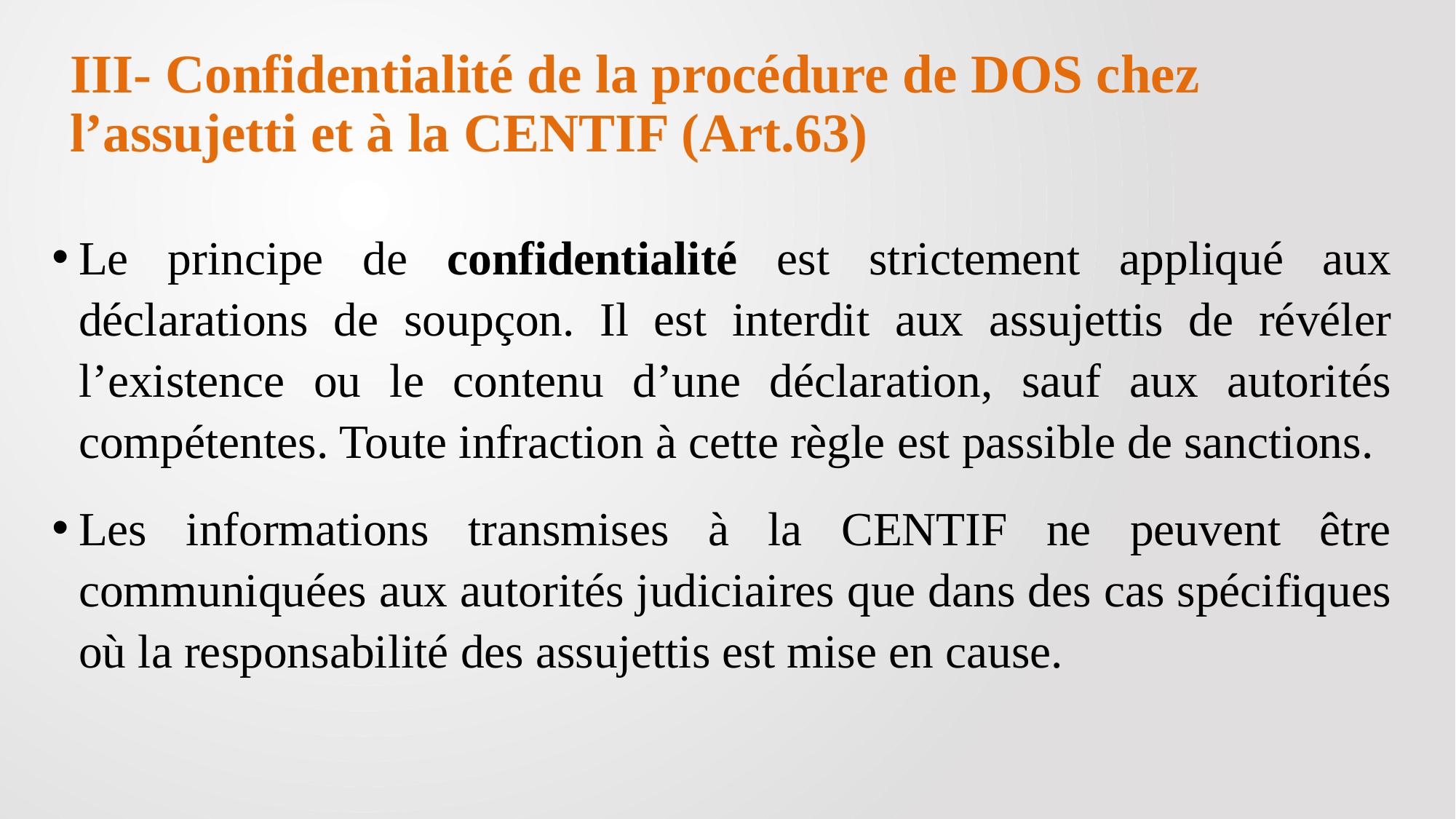

# III- Confidentialité de la procédure de DOS chez l’assujetti et à la CENTIF (Art.63)
Le principe de confidentialité est strictement appliqué aux déclarations de soupçon. Il est interdit aux assujettis de révéler l’existence ou le contenu d’une déclaration, sauf aux autorités compétentes. Toute infraction à cette règle est passible de sanctions.
Les informations transmises à la CENTIF ne peuvent être communiquées aux autorités judiciaires que dans des cas spécifiques où la responsabilité des assujettis est mise en cause.